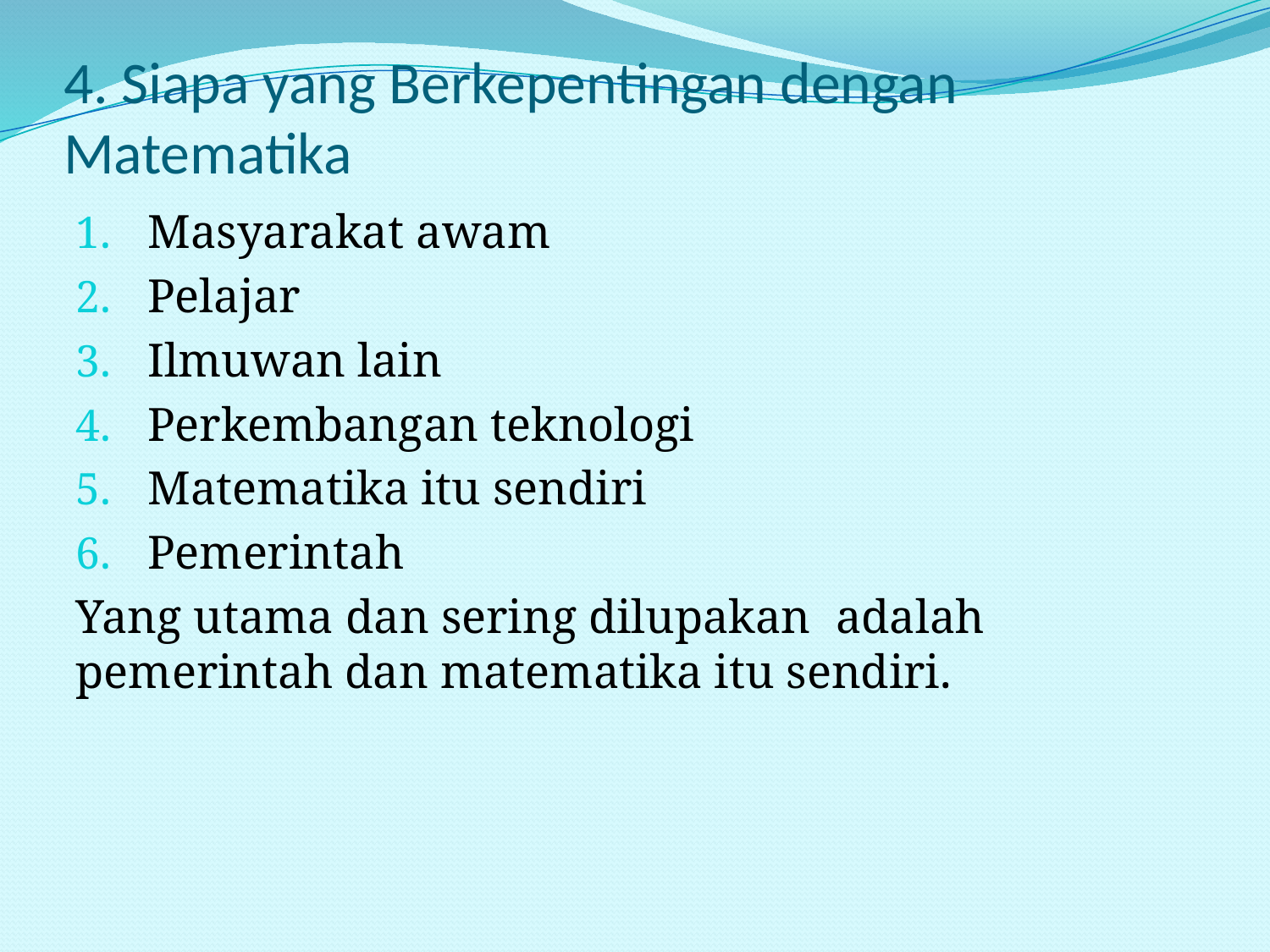

# 4. Siapa yang Berkepentingan dengan Matematika
Masyarakat awam
Pelajar
Ilmuwan lain
Perkembangan teknologi
Matematika itu sendiri
Pemerintah
Yang utama dan sering dilupakan  adalah pemerintah dan matematika itu sendiri.